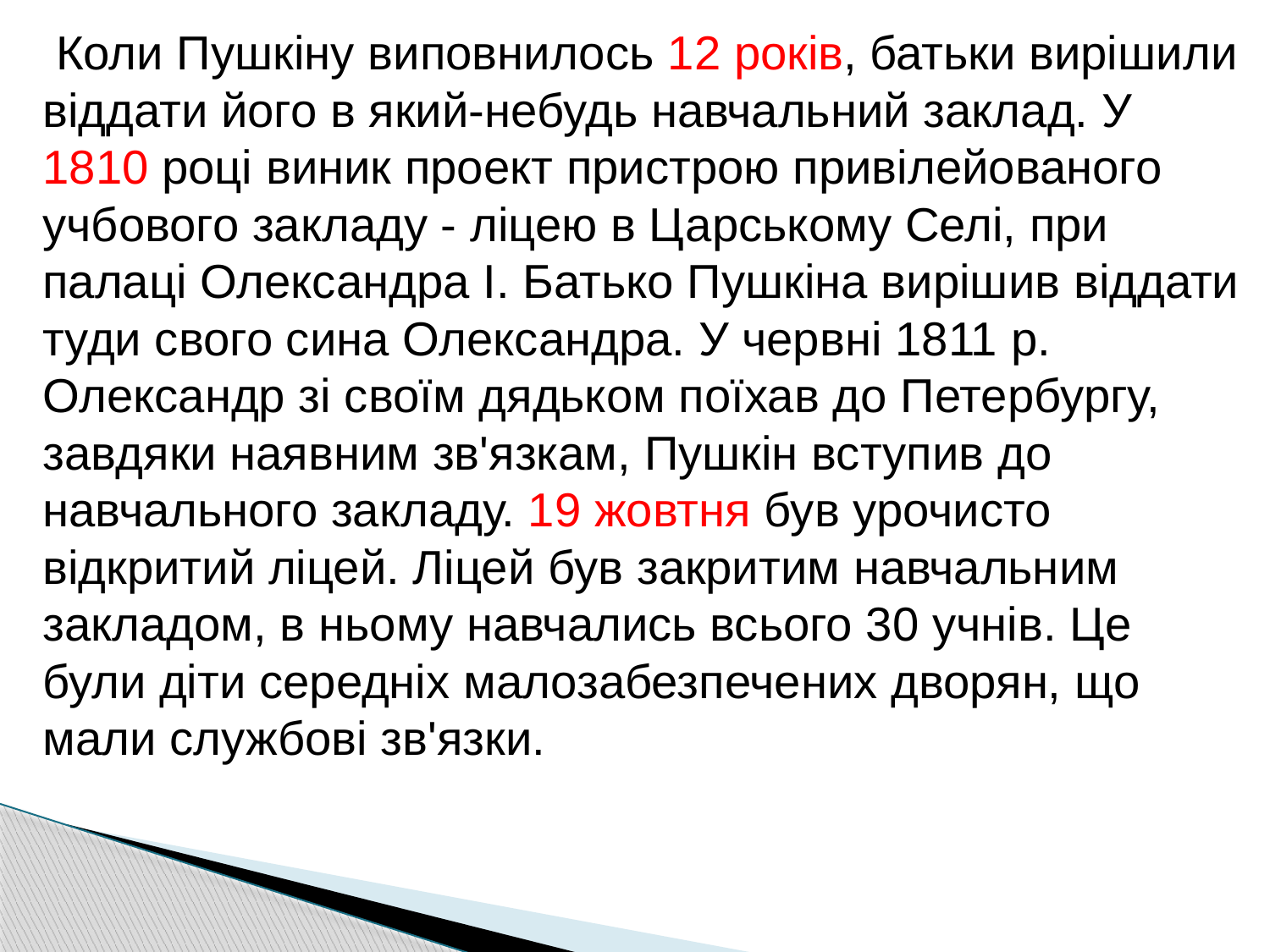

Коли Пушкіну виповнилось 12 років, батьки вирішили віддати його в який-небудь навчальний заклад. У 1810 році виник проект пристрою привілейованого учбового закладу - ліцею в Царському Селі, при палаці Олександра I. Батько Пушкіна вирішив віддати туди свого сина Олександра. У червні 1811 р. Олександр зі своїм дядьком поїхав до Петербургу, завдяки наявним зв'язкам, Пушкін вступив до навчального закладу. 19 жовтня був урочисто відкритий ліцей. Ліцей був закритим навчальним закладом, в ньому навчались всього 30 учнів. Це були діти середніх малозабезпечених дворян, що мали службові зв'язки.